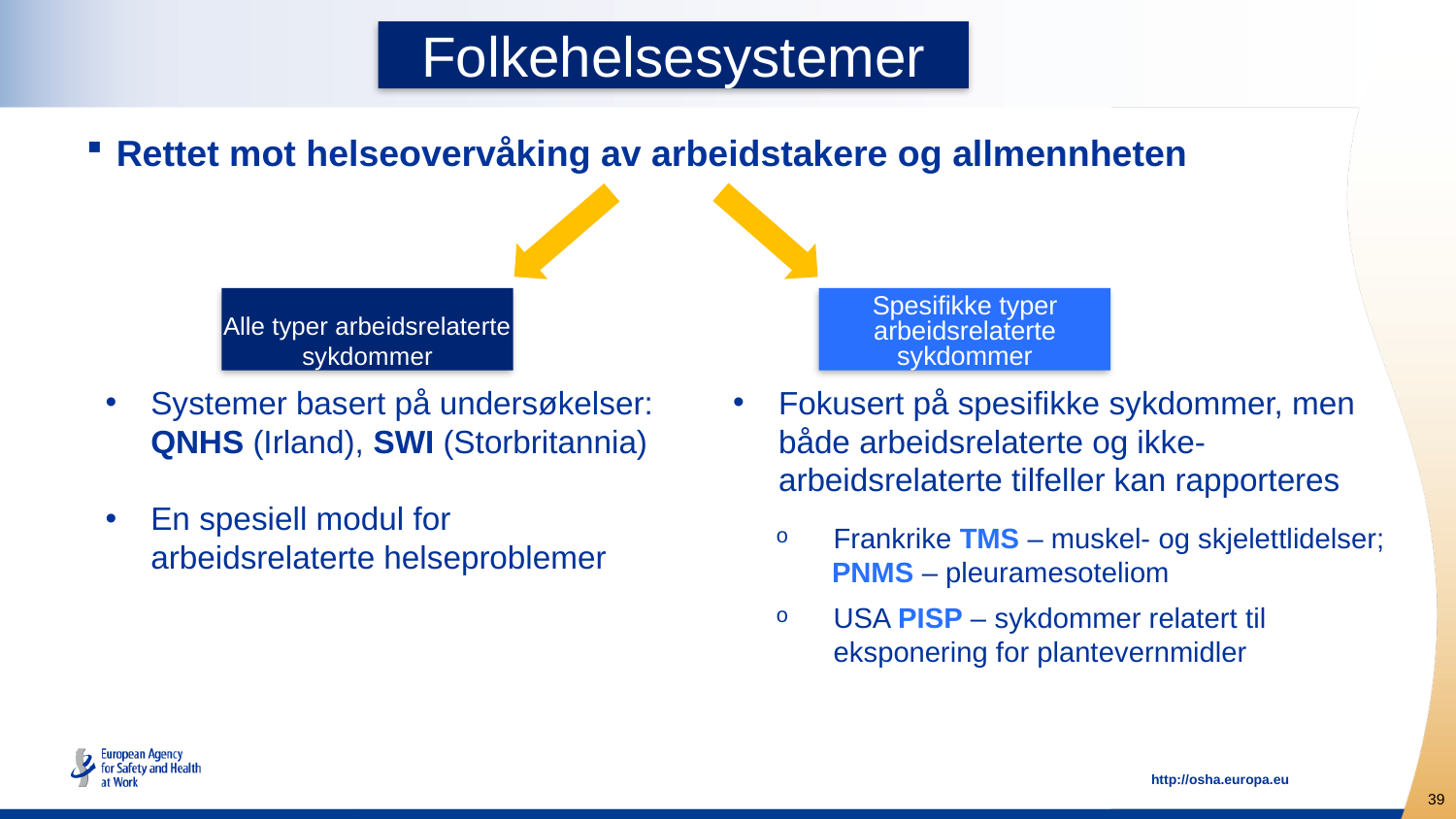

Folkehelsesystemer
Rettet mot helseovervåking av arbeidstakere og allmennheten

Alle typer arbeidsrelaterte sykdommer
Spesifikke typer arbeidsrelaterte sykdommer
Systemer basert på undersøkelser: QNHS (Irland), SWI (Storbritannia)

En spesiell modul for arbeidsrelaterte helseproblemer
Fokusert på spesifikke sykdommer, men både arbeidsrelaterte og ikke-arbeidsrelaterte tilfeller kan rapporteres
Frankrike TMS – muskel- og skjelettlidelser;
       PNMS – pleuramesoteliom
USA PISP – sykdommer relatert til eksponering for plantevernmidler